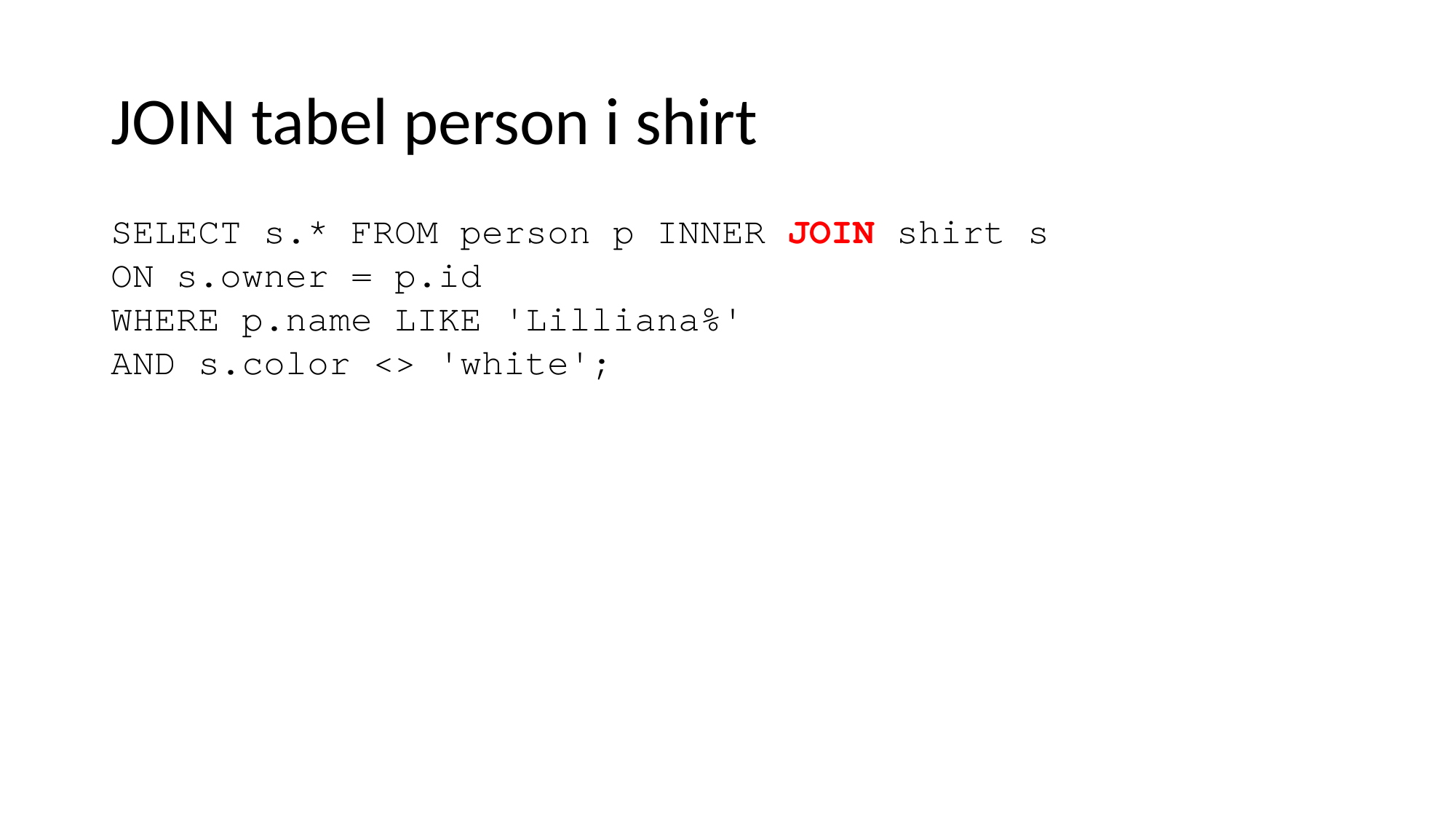

# JOIN tabel person i shirt
SELECT s.* FROM person p INNER JOIN shirt s
ON s.owner = p.id
WHERE p.name LIKE 'Lilliana%'
AND s.color <> 'white';